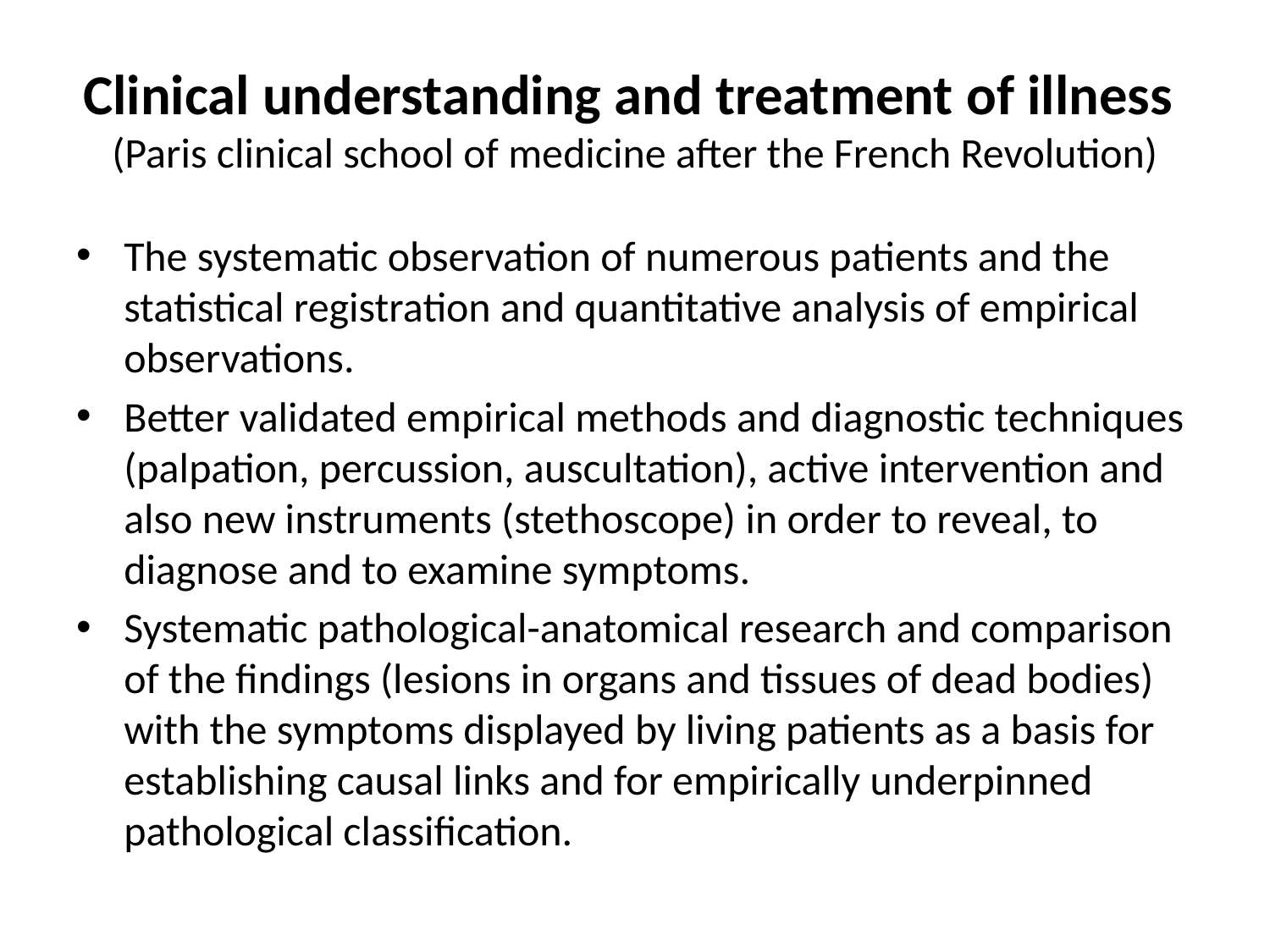

# Clinical understanding and treatment of illness (Paris clinical school of medicine after the French Revolution)
The systematic observation of numerous patients and the statistical registration and quantitative analysis of empirical observations.
Better validated empirical methods and diagnostic techniques (palpation, percussion, auscultation), active intervention and also new instruments (stethoscope) in order to reveal, to diagnose and to examine symptoms.
Systematic pathological-anatomical research and comparison of the findings (lesions in organs and tissues of dead bodies) with the symptoms displayed by living patients as a basis for establishing causal links and for empirically underpinned pathological classification.